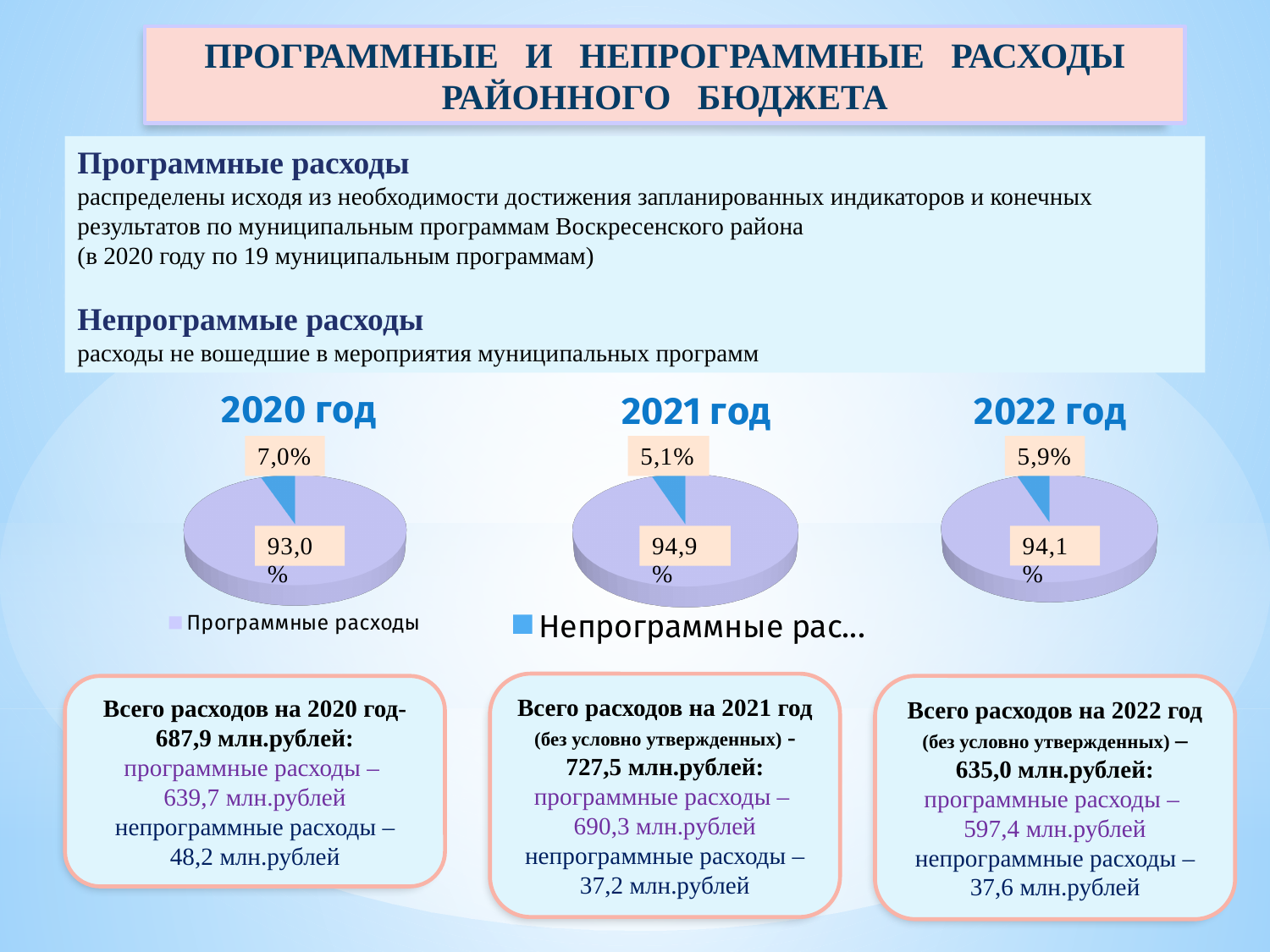

ПРОГРАММНЫЕ   И   НЕПРОГРАММНЫЕ   РАСХОДЫ РАЙОННОГО   БЮДЖЕТА
Программные расходы
распределены исходя из необходимости достижения запланированных индикаторов и конечных результатов по муниципальным программам Воскресенского района
(в 2020 году по 19 муниципальным программам)

Непрограммые расходы
расходы не вошедшие в мероприятия муниципальных программ

[unsupported chart]

[unsupported chart]

[unsupported chart]

Всего расходов на 2021 год (без условно утвержденных) - 727,5 млн.рублей:
программные расходы –
690,3 млн.рублей
непрограммные расходы –
37,2 млн.рублей
Всего расходов на 2020 год- 687,9 млн.рублей:
программные расходы –
639,7 млн.рублей
непрограммные расходы –
48,2 млн.рублей
Всего расходов на 2022 год (без условно утвержденных) – 635,0 млн.рублей:
программные расходы –
597,4 млн.рублей
непрограммные расходы –
37,6 млн.рублей